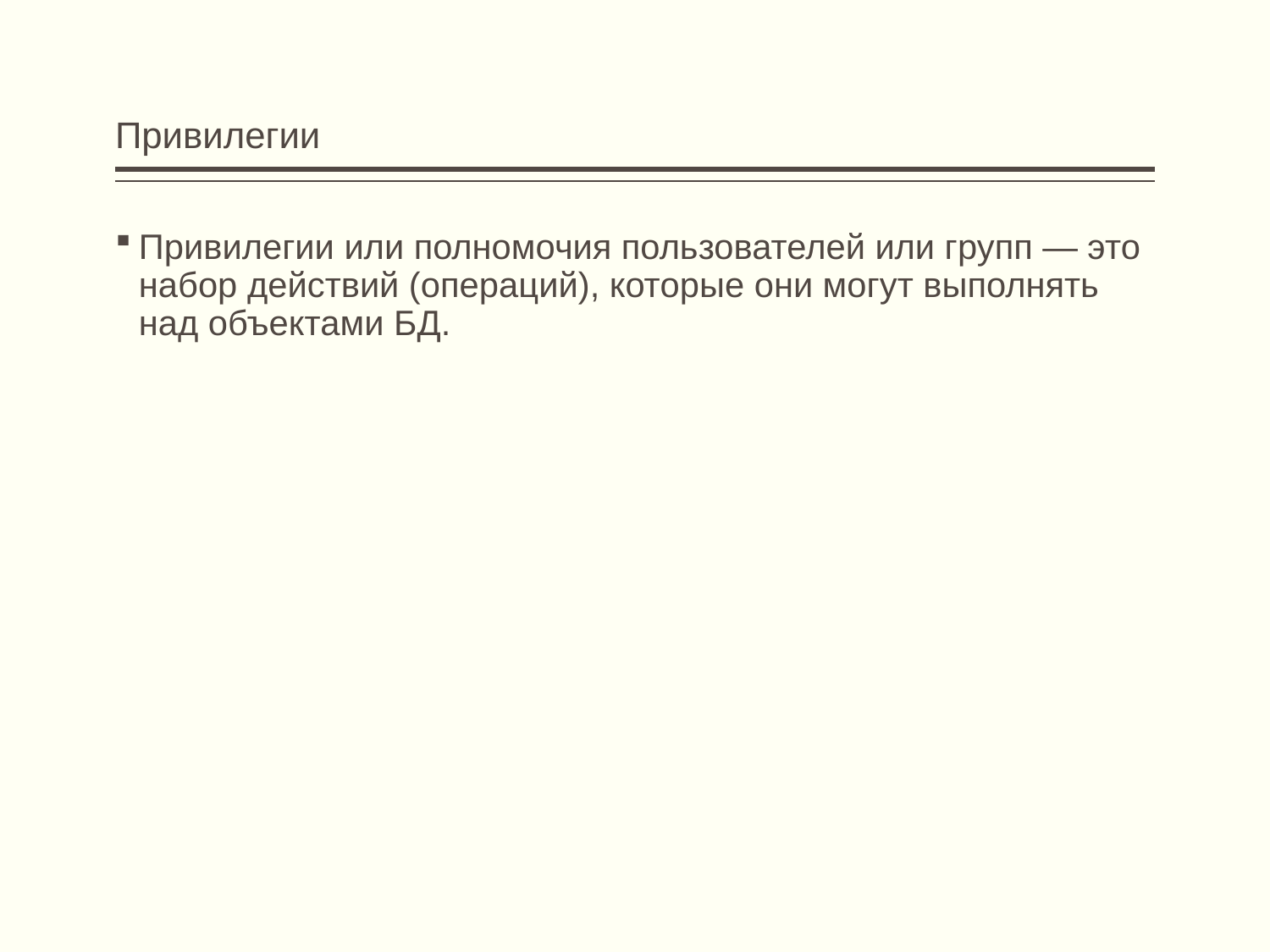

# Привилегии
Привилегии или полномочия пользователей или групп — это набор действий (операций), которые они могут выполнять над объектами БД.